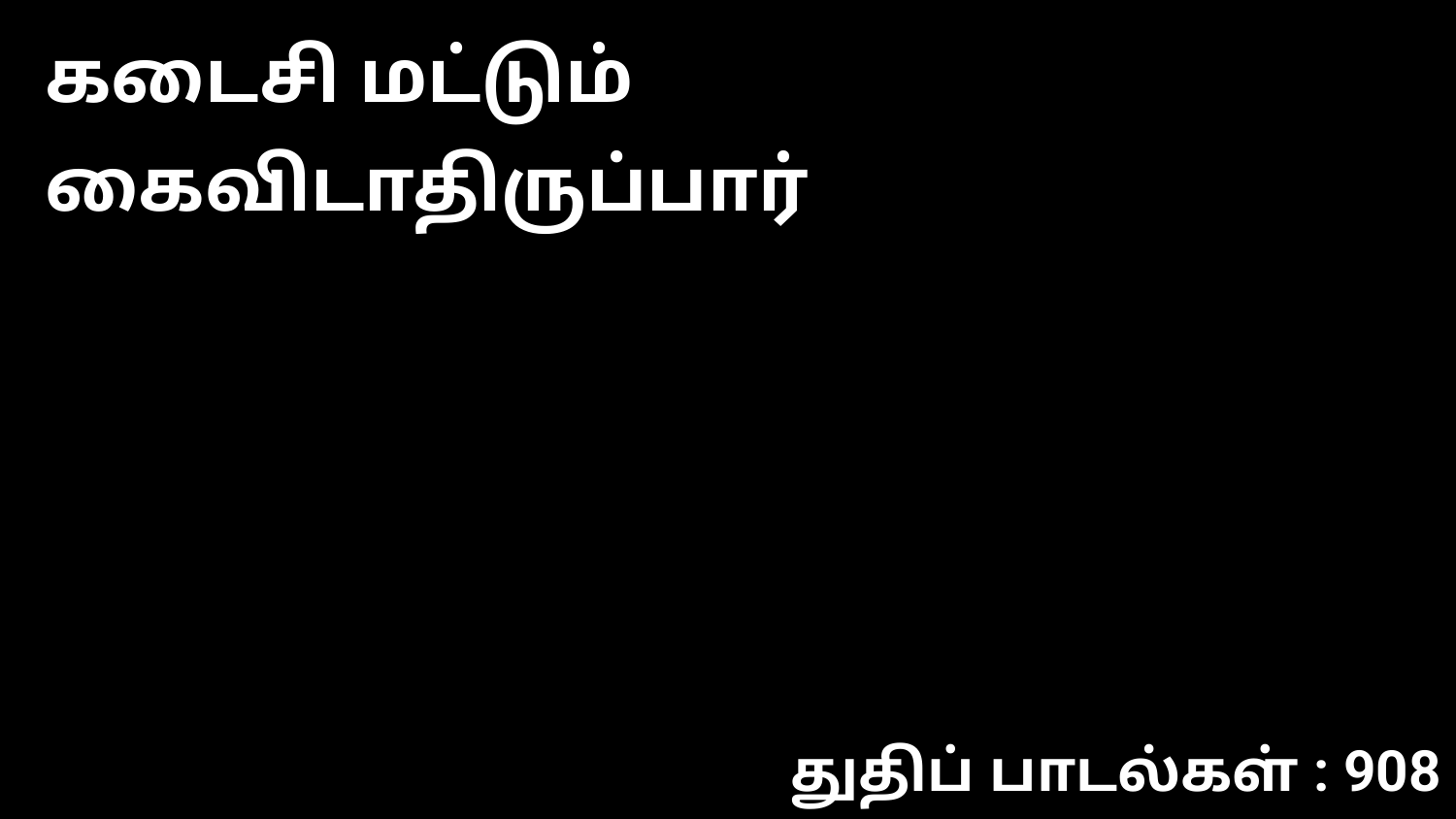

கடைசி மட்டும் கைவிடாதிருப்பார்
துதிப் பாடல்கள் : 908